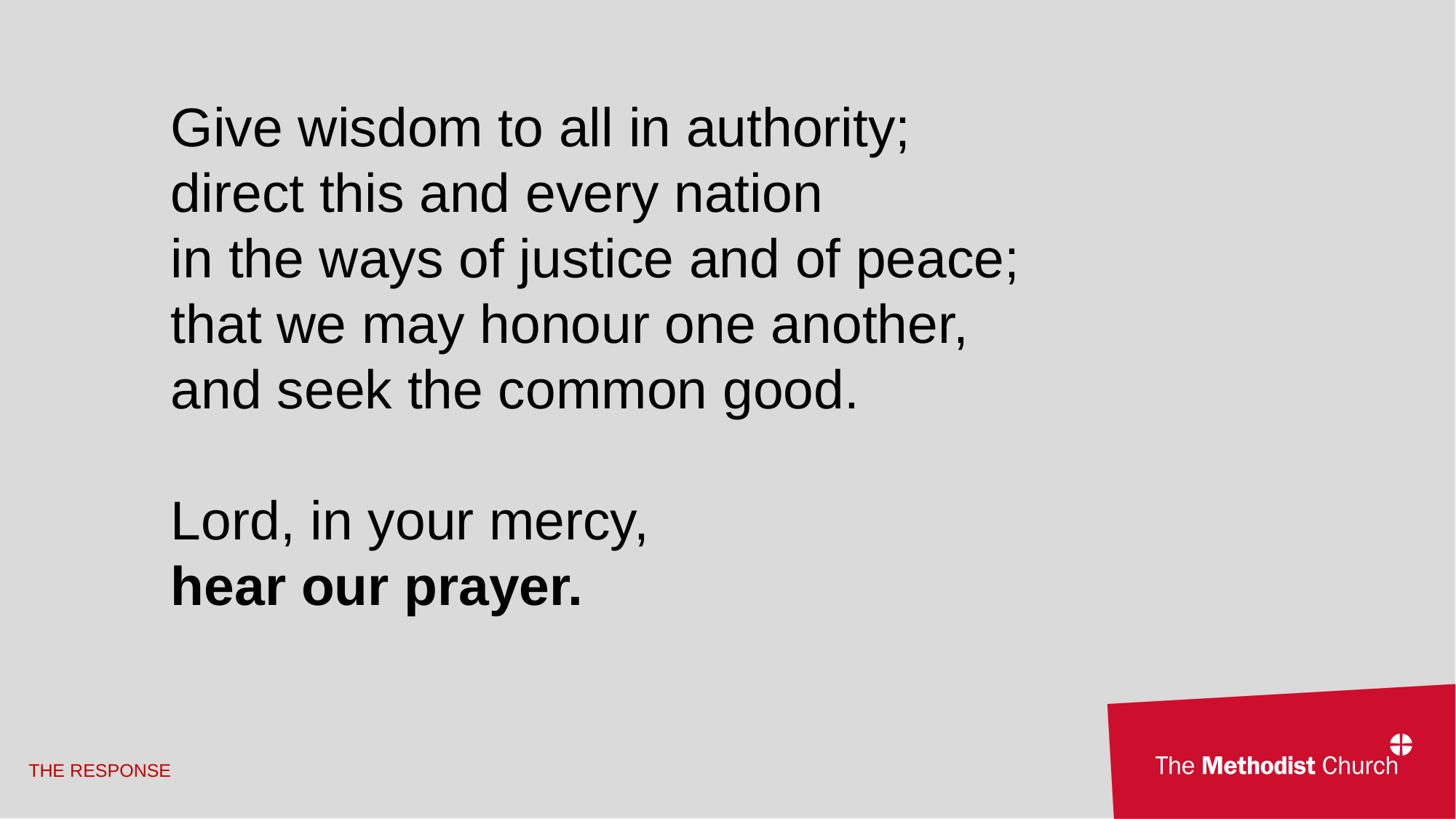

Give wisdom to all in authority;
direct this and every nation
in the ways of justice and of peace;
that we may honour one another,
and seek the common good.

Lord, in your mercy,
hear our prayer.